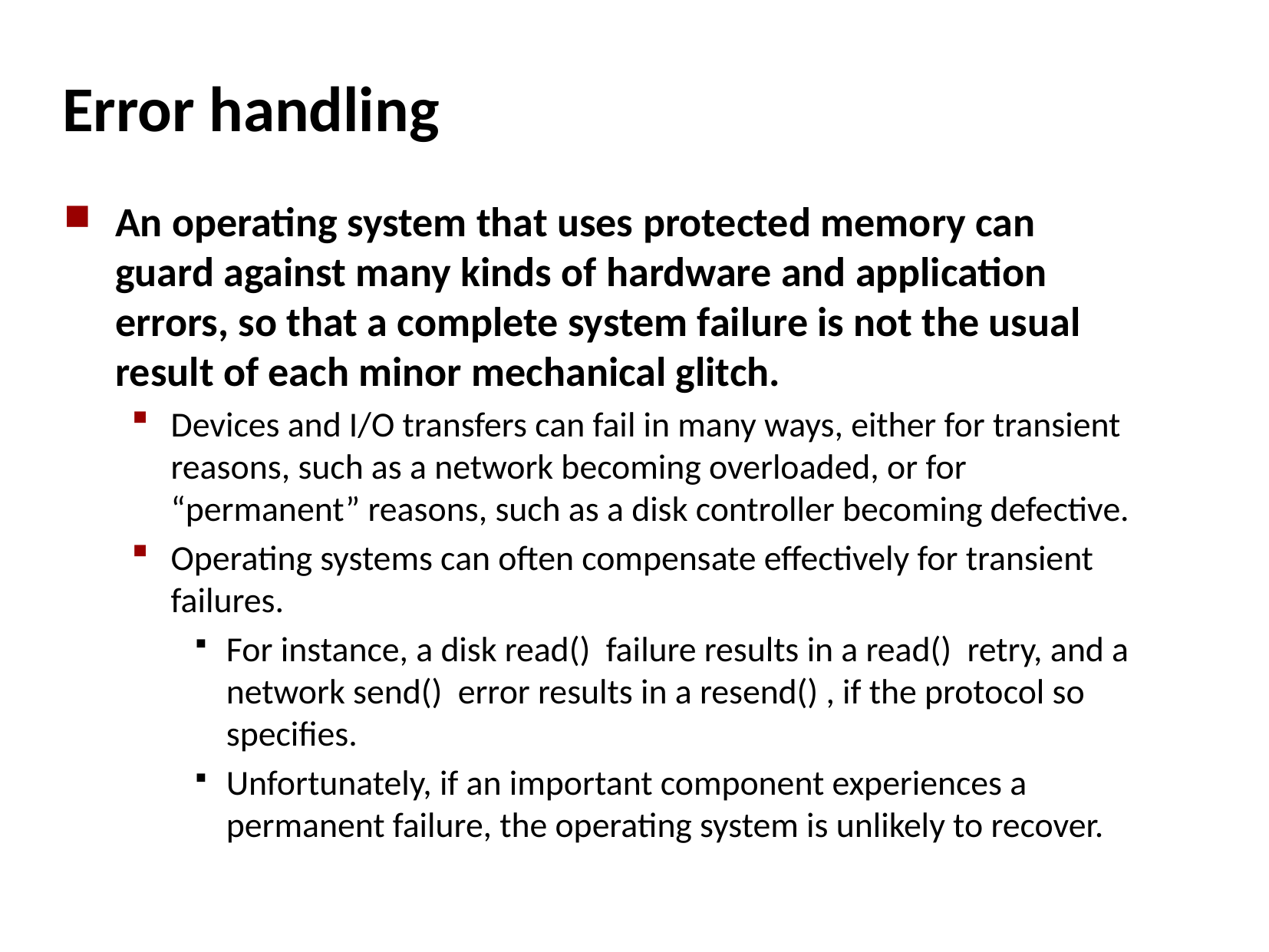

# Error handling
An operating system that uses protected memory can guard against many kinds of hardware and application errors, so that a complete system failure is not the usual result of each minor mechanical glitch.
Devices and I/O transfers can fail in many ways, either for transient reasons, such as a network becoming overloaded, or for “permanent” reasons, such as a disk controller becoming defective.
Operating systems can often compensate effectively for transient failures.
For instance, a disk read()  failure results in a read()  retry, and a network send()  error results in a resend() , if the protocol so specifies.
Unfortunately, if an important component experiences a permanent failure, the operating system is unlikely to recover.